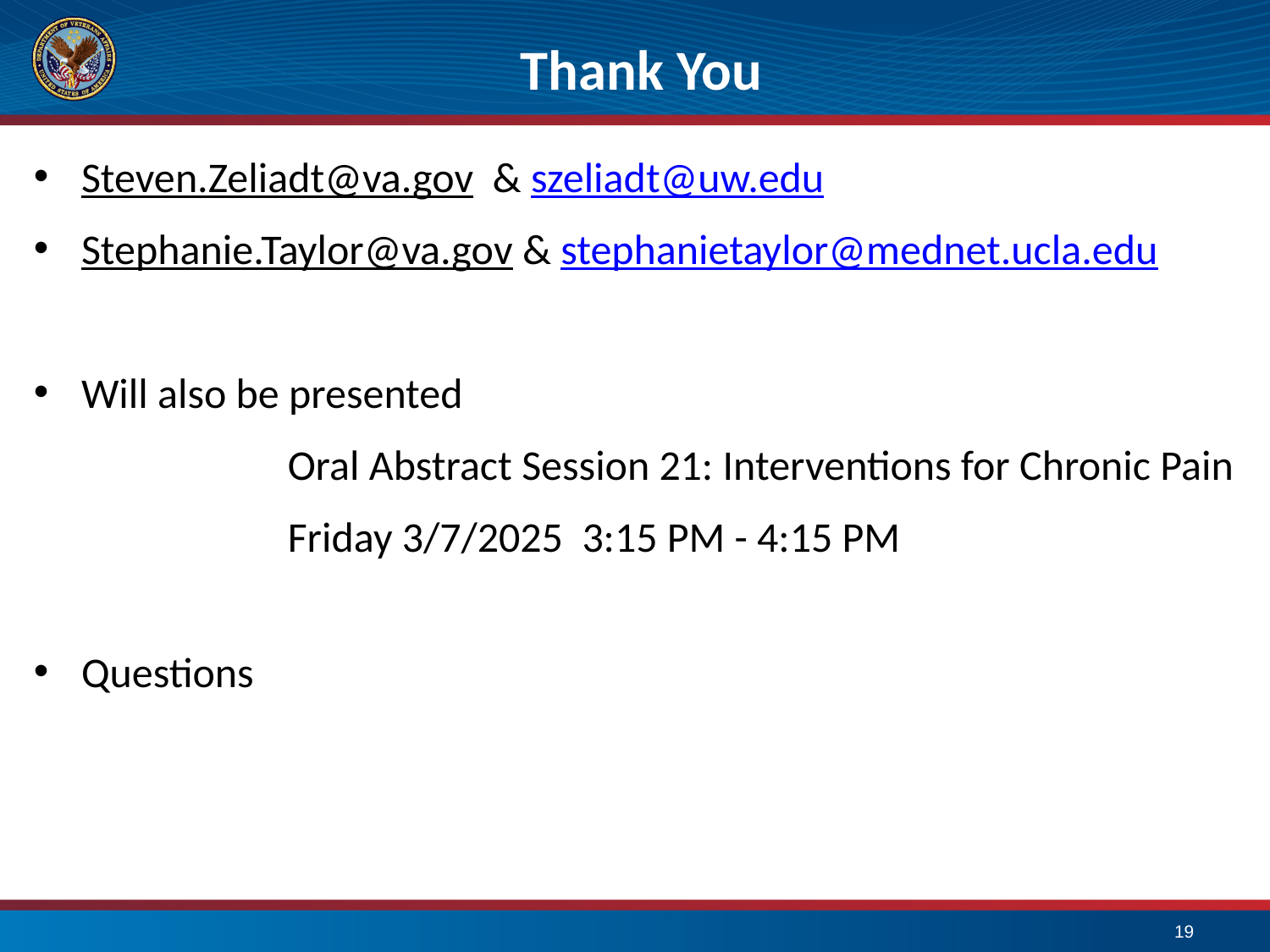

# Thank You
Steven.Zeliadt@va.gov  & szeliadt@uw.edu
Stephanie.Taylor@va.gov & stephanietaylor@mednet.ucla.edu

Will also be presented
		Oral Abstract Session 21: Interventions for Chronic Pain
		Friday 3/7/2025  3:15 PM - 4:15 PM

Questions

19